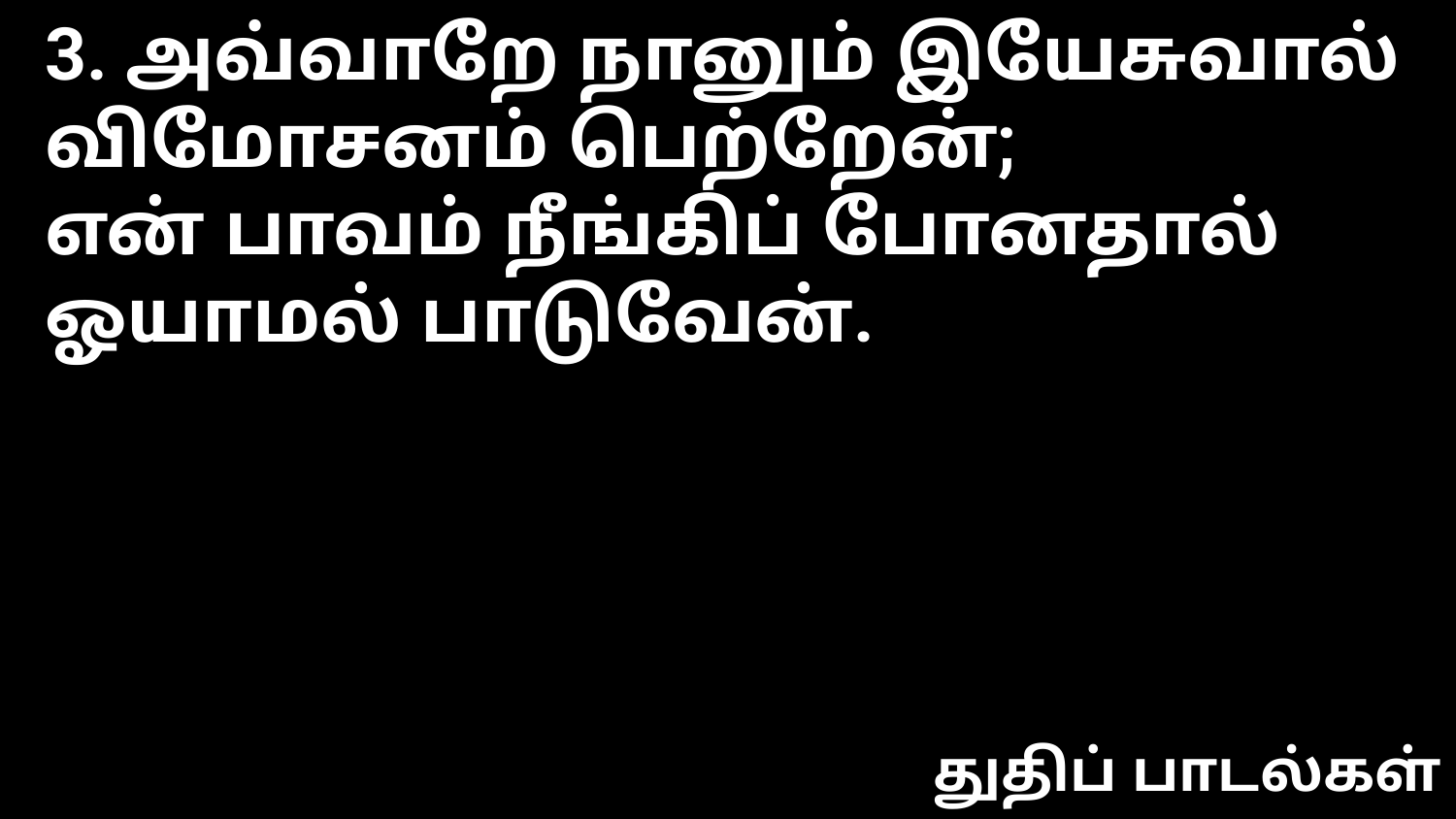

3. அவ்வாறே நானும் இயேசுவால்
விமோசனம் பெற்றேன்;
என் பாவம் நீங்கிப் போனதால்
ஓயாமல் பாடுவேன்.

துதிப் பாடல்கள்